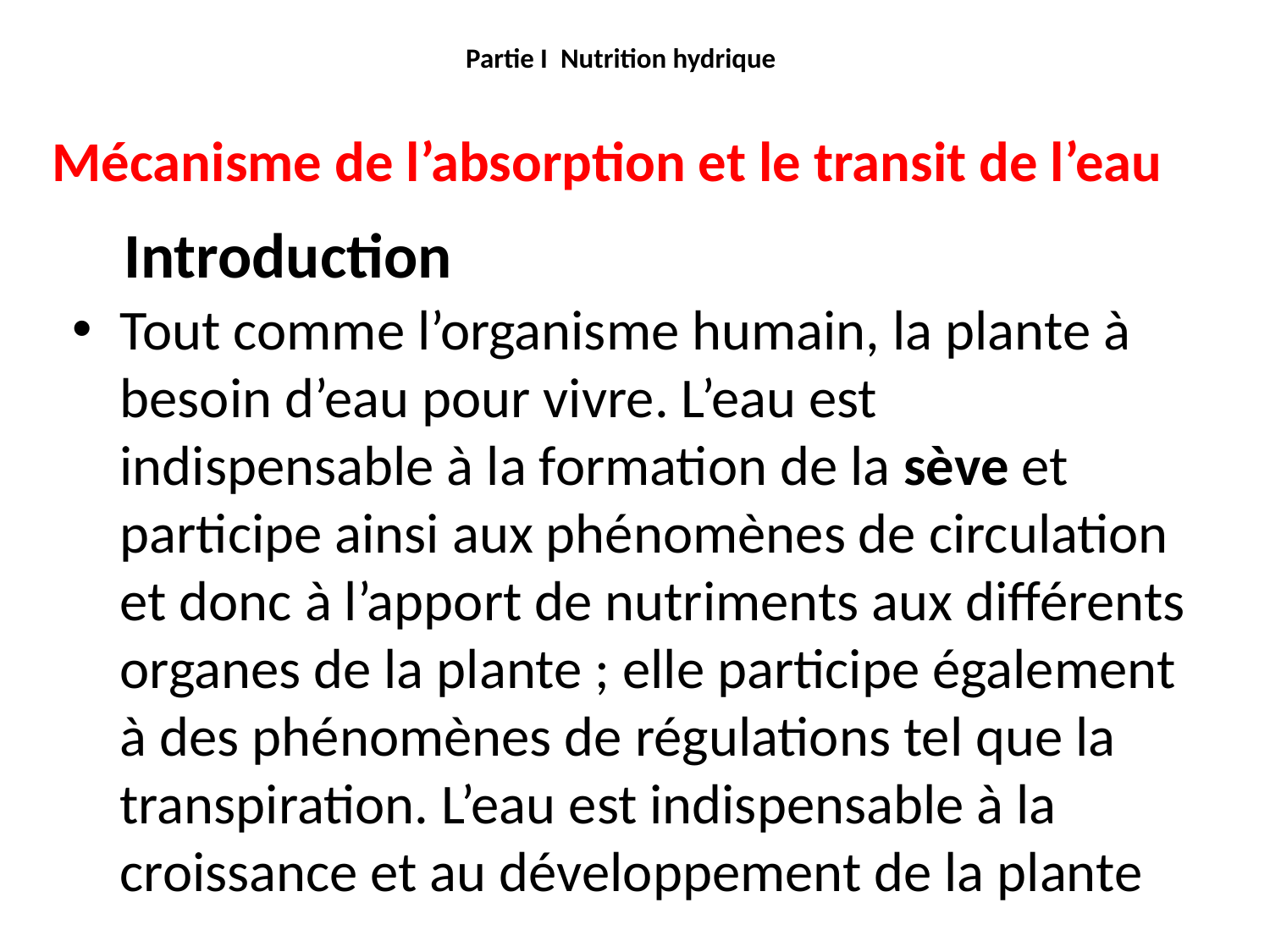

# Partie I  Nutrition hydrique
Mécanisme de l’absorption et le transit de l’eau
Introduction
Tout comme l’organisme humain, la plante à besoin d’eau pour vivre. L’eau est indispensable à la formation de la sève et participe ainsi aux phénomènes de circulation et donc à l’apport de nutriments aux différents organes de la plante ; elle participe également à des phénomènes de régulations tel que la transpiration. L’eau est indispensable à la croissance et au développement de la plante